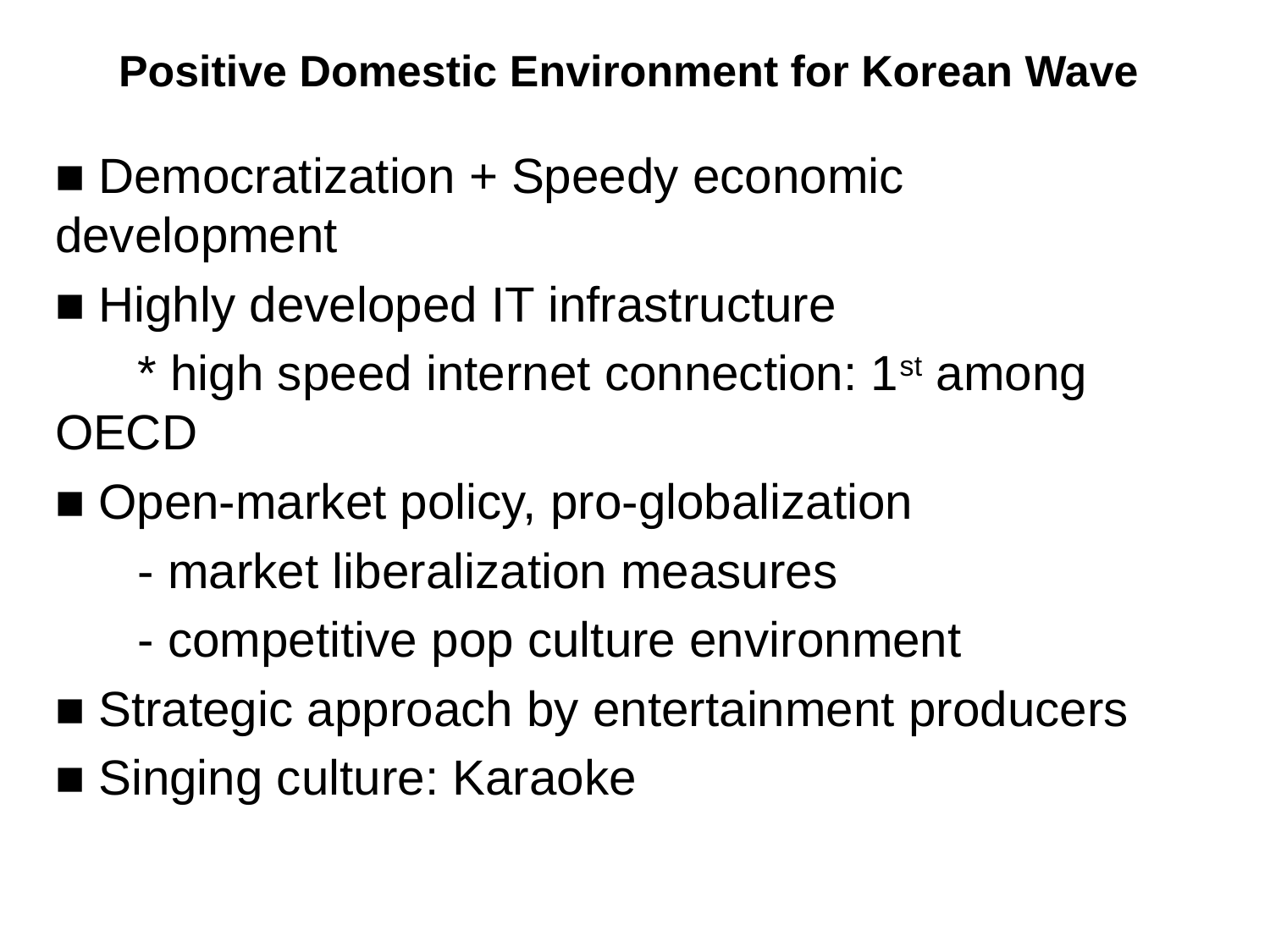

# Positive Domestic Environment for Korean Wave
■ Democratization + Speedy economic development
■ Highly developed IT infrastructure
      * high speed internet connection: 1st among OECD
■ Open-market policy, pro-globalization
      - market liberalization measures
      - competitive pop culture environment
■ Strategic approach by entertainment producers
■ Singing culture: Karaoke